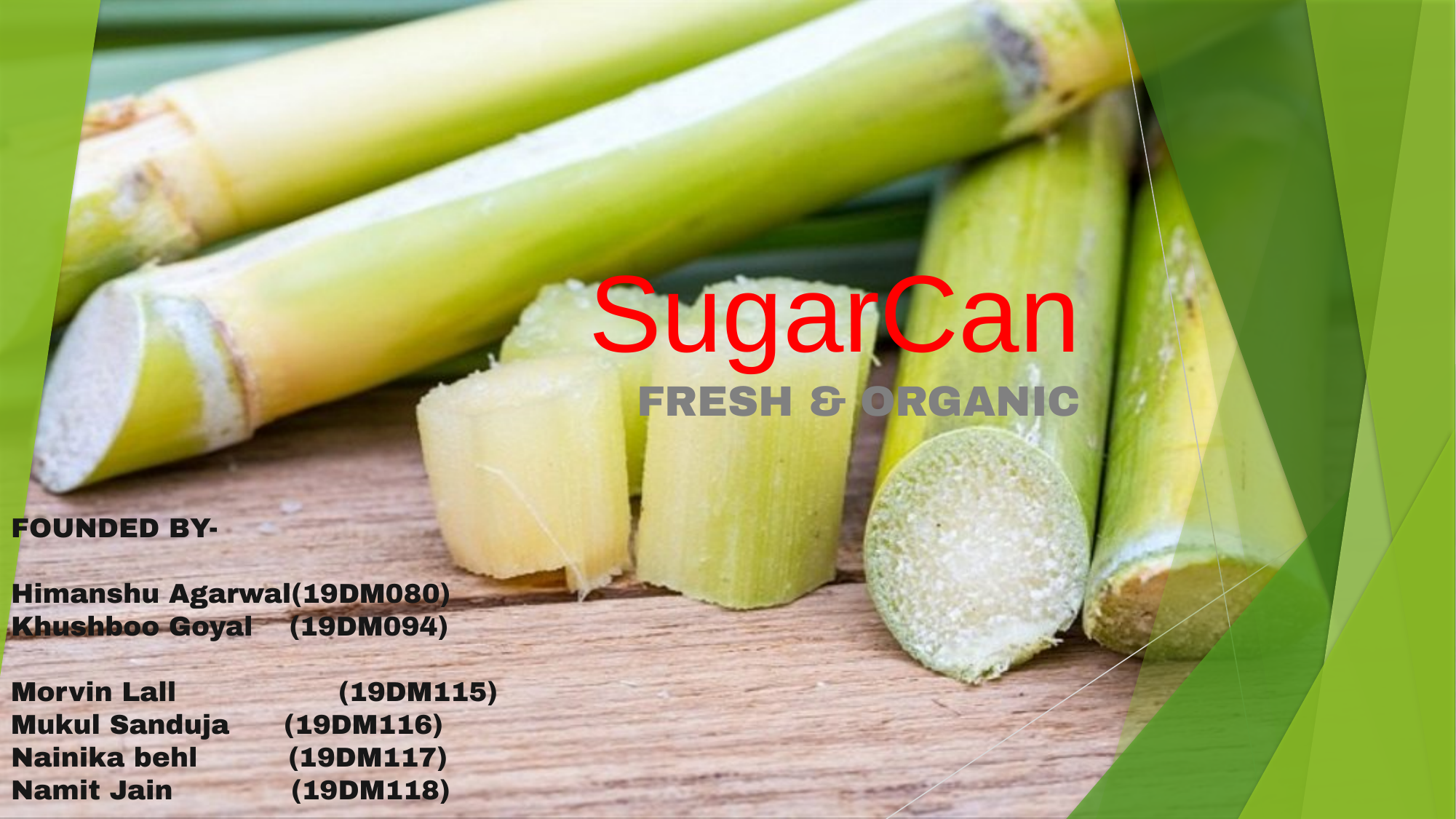

# SugarCan FRESH & ORGANIC
FOUNDED BY-

Himanshu Agarwal(19DM080)
Khushboo Goyal    (19DM094)

Morvin Lall           	(19DM115)
Mukul Sanduja      (19DM116)
Nainika behl          (19DM117)
Namit Jain             (19DM118)